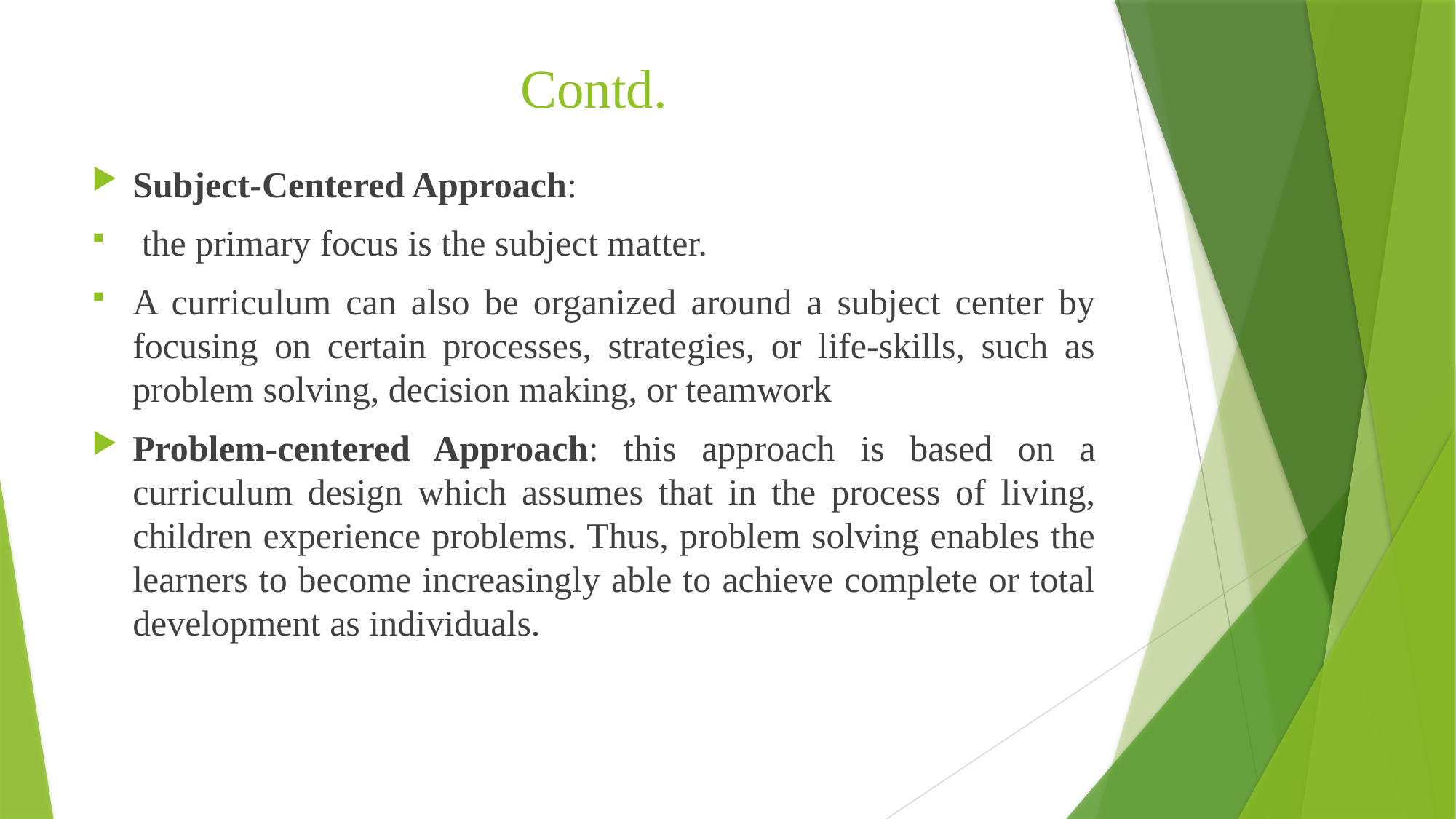

# Contd.
Subject-Centered Approach:
 the primary focus is the subject matter.
A curriculum can also be organized around a subject center by focusing on certain processes, strategies, or life-skills, such as problem solving, decision making, or teamwork
Problem-centered Approach: this approach is based on a curriculum design which assumes that in the process of living, children experience problems. Thus, problem solving enables the learners to become increasingly able to achieve complete or total development as individuals.